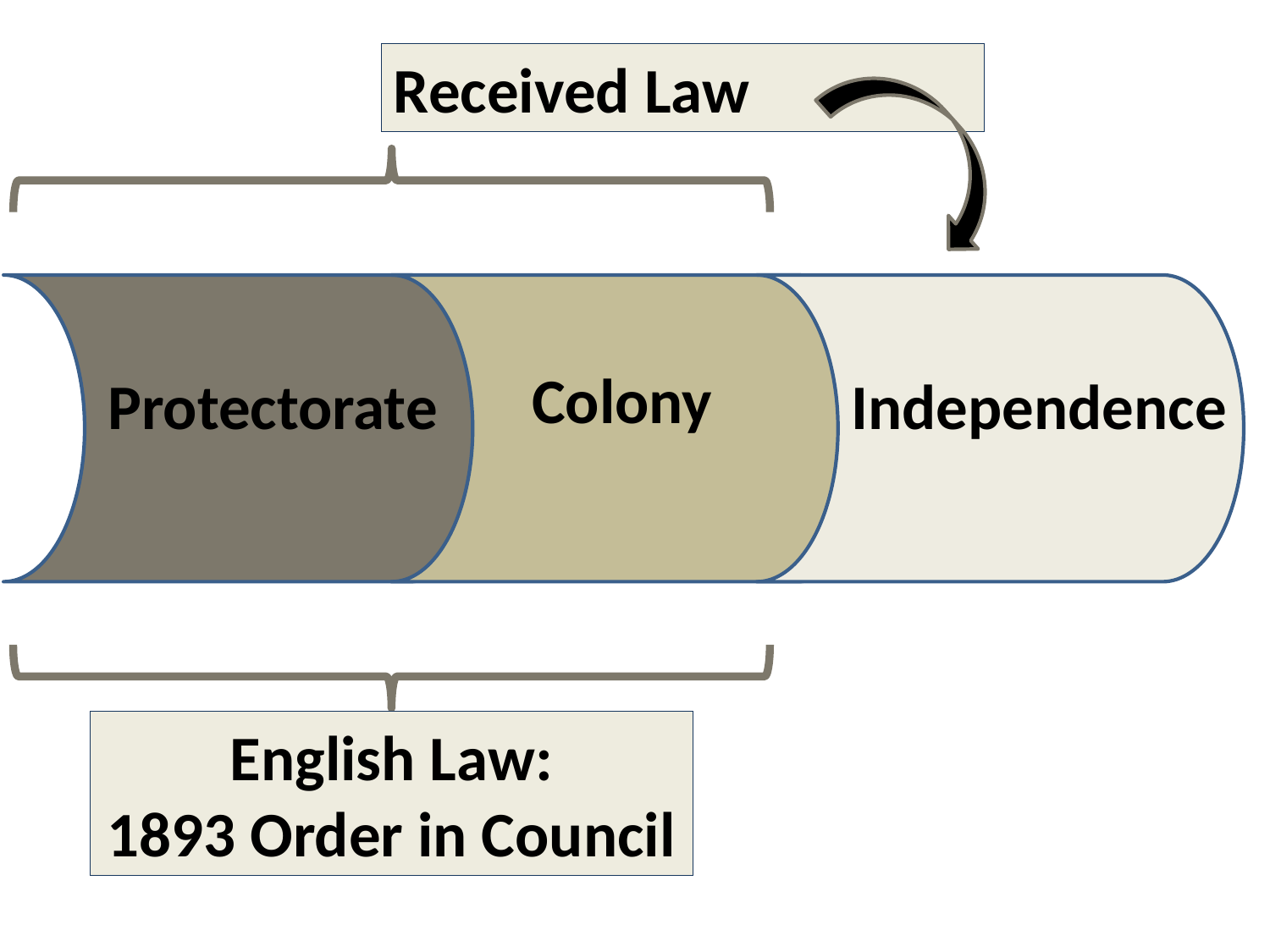

Received Law

Colony
Protectorate
Independence
English Law:
1893 Order in Council